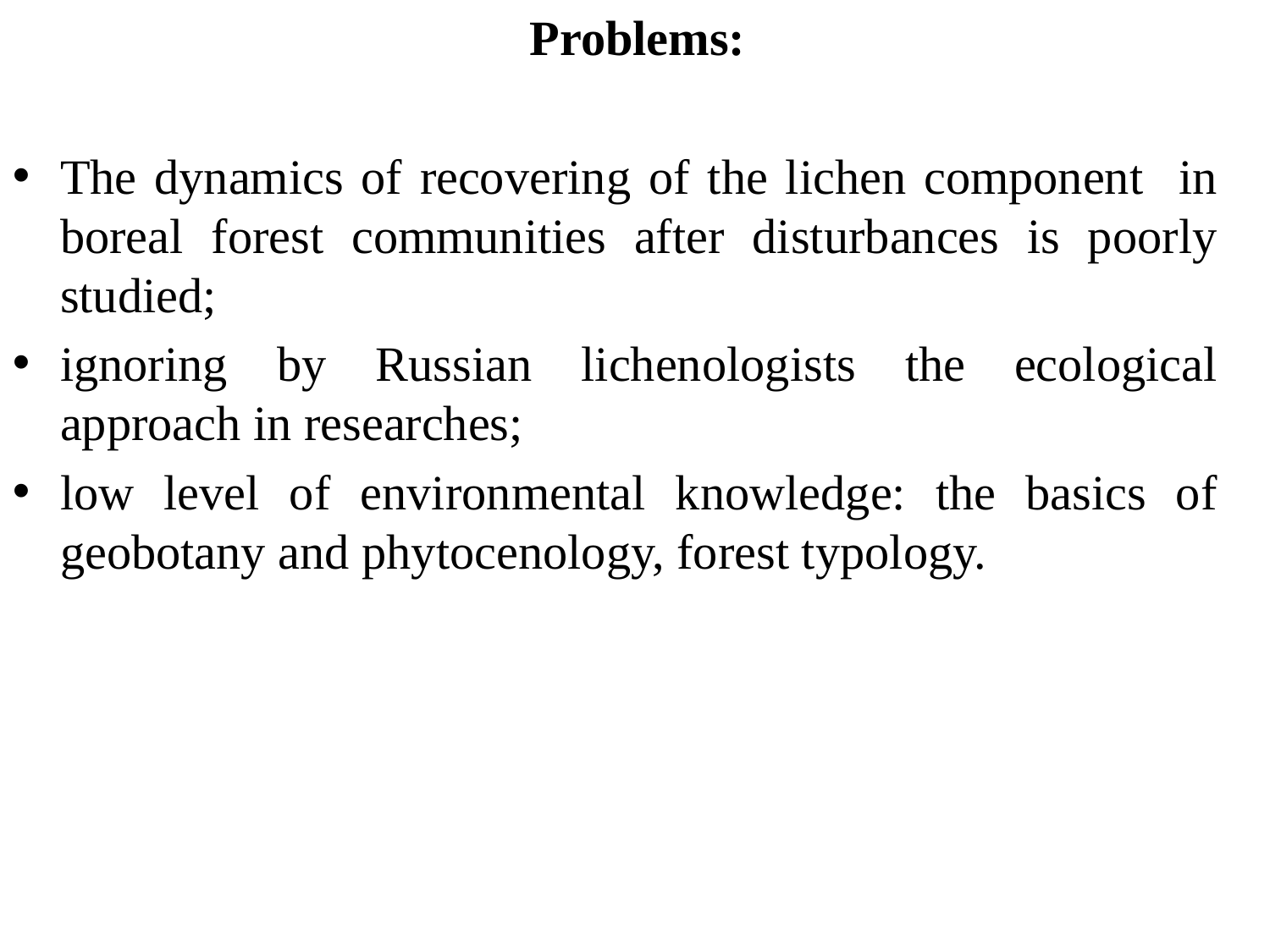

Problems:

The dynamics of recovering of the lichen component  in boreal forest communities after disturbances is poorly studied;
ignoring by Russian lichenologists the ecological approach in researches;
low level of environmental knowledge: the basics of geobotany and phytocenology, forest typology.